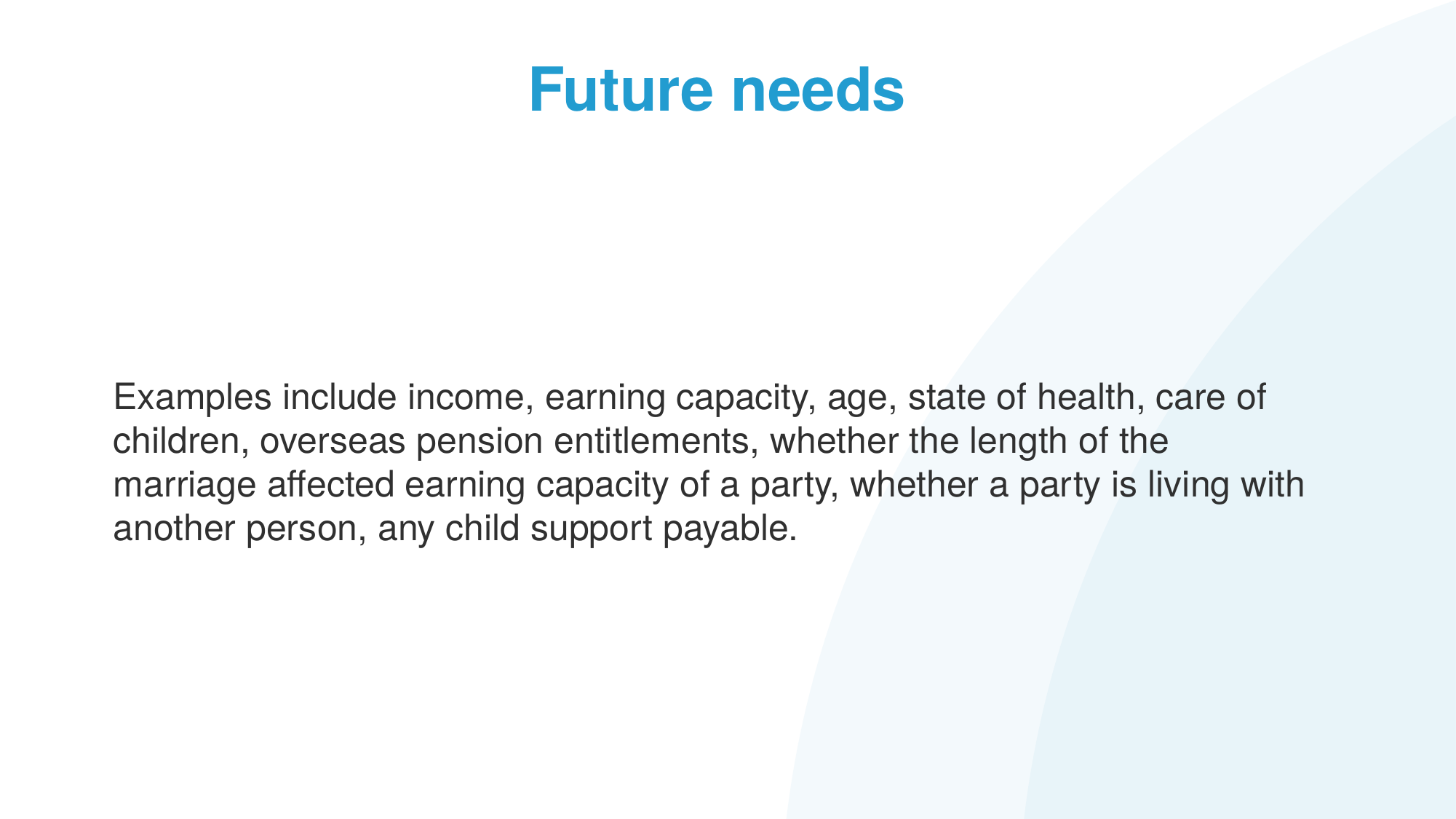

# Future needs
Examples include income, earning capacity, age, state of health, care of children, overseas pension entitlements, whether the length of the marriage affected earning capacity of a party, whether a party is living with another person, any child support payable.